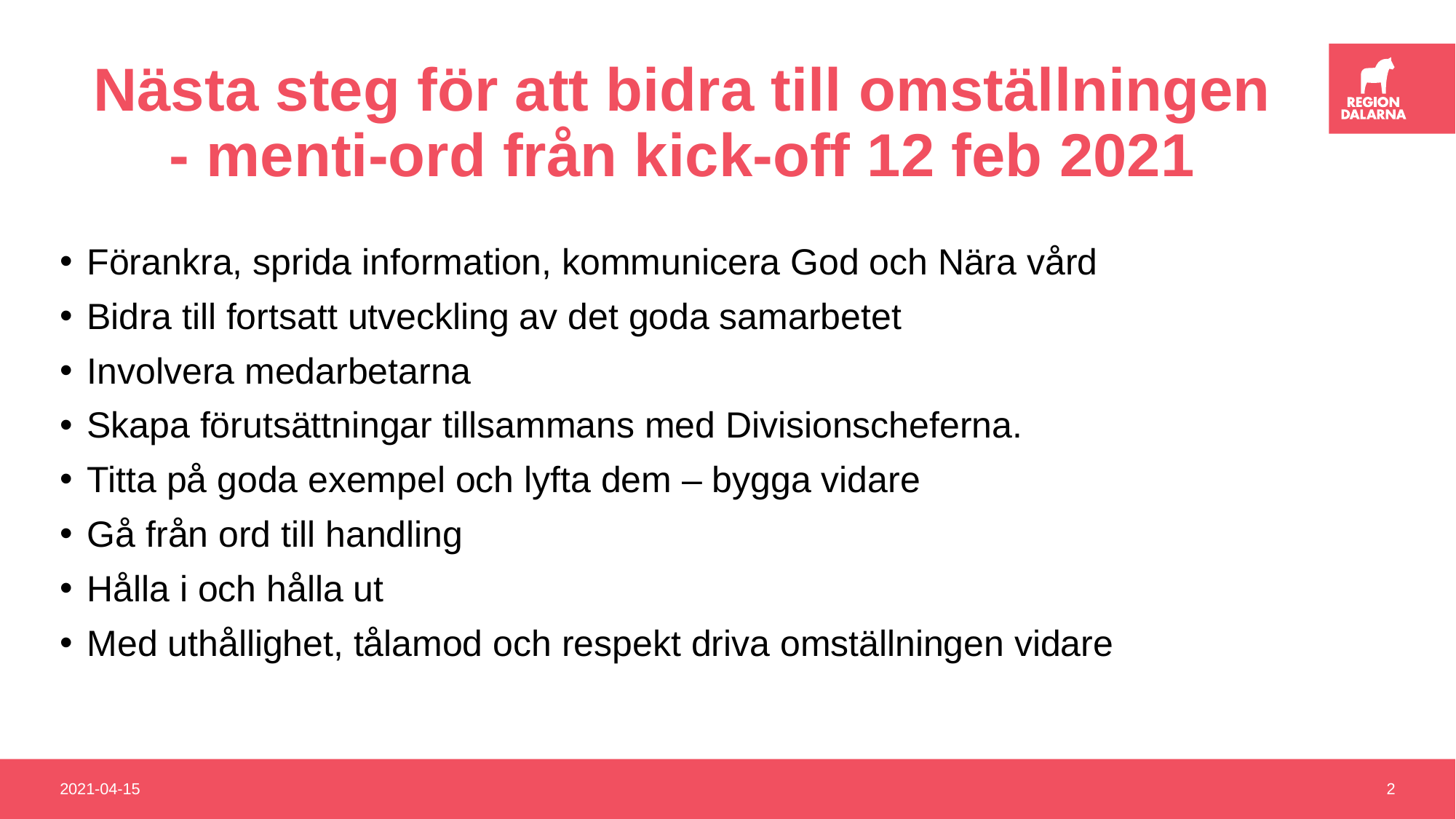

# Nästa steg för att bidra till omställningen - menti-ord från kick-off 12 feb 2021
Förankra, sprida information, kommunicera God och Nära vård
Bidra till fortsatt utveckling av det goda samarbetet
Involvera medarbetarna
Skapa förutsättningar tillsammans med Divisionscheferna.
Titta på goda exempel och lyfta dem – bygga vidare
Gå från ord till handling
Hålla i och hålla ut
Med uthållighet, tålamod och respekt driva omställningen vidare

2021-04-15

2